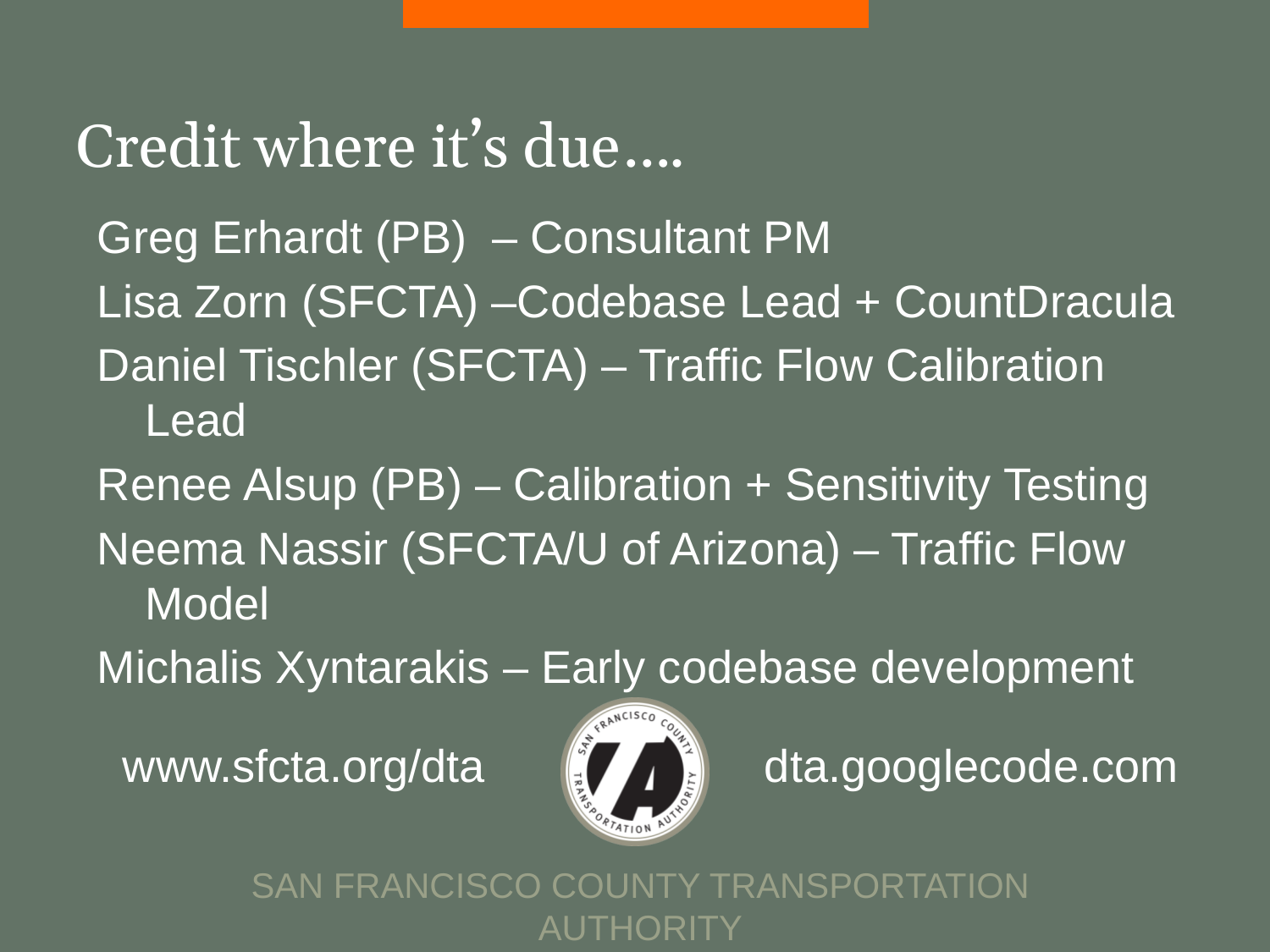

# Credit where it’s due….
Greg Erhardt (PB)  – Consultant PM
Lisa Zorn (SFCTA) –Codebase Lead + CountDracula
Daniel Tischler (SFCTA) – Traffic Flow Calibration Lead
Renee Alsup (PB) – Calibration + Sensitivity Testing
Neema Nassir (SFCTA/U of Arizona) – Traffic Flow Model
Michalis Xyntarakis – Early codebase development

www.sfcta.org/dta                      dta.googlecode.com
SAN FRANCISCO COUNTY TRANSPORTATION AUTHORITY